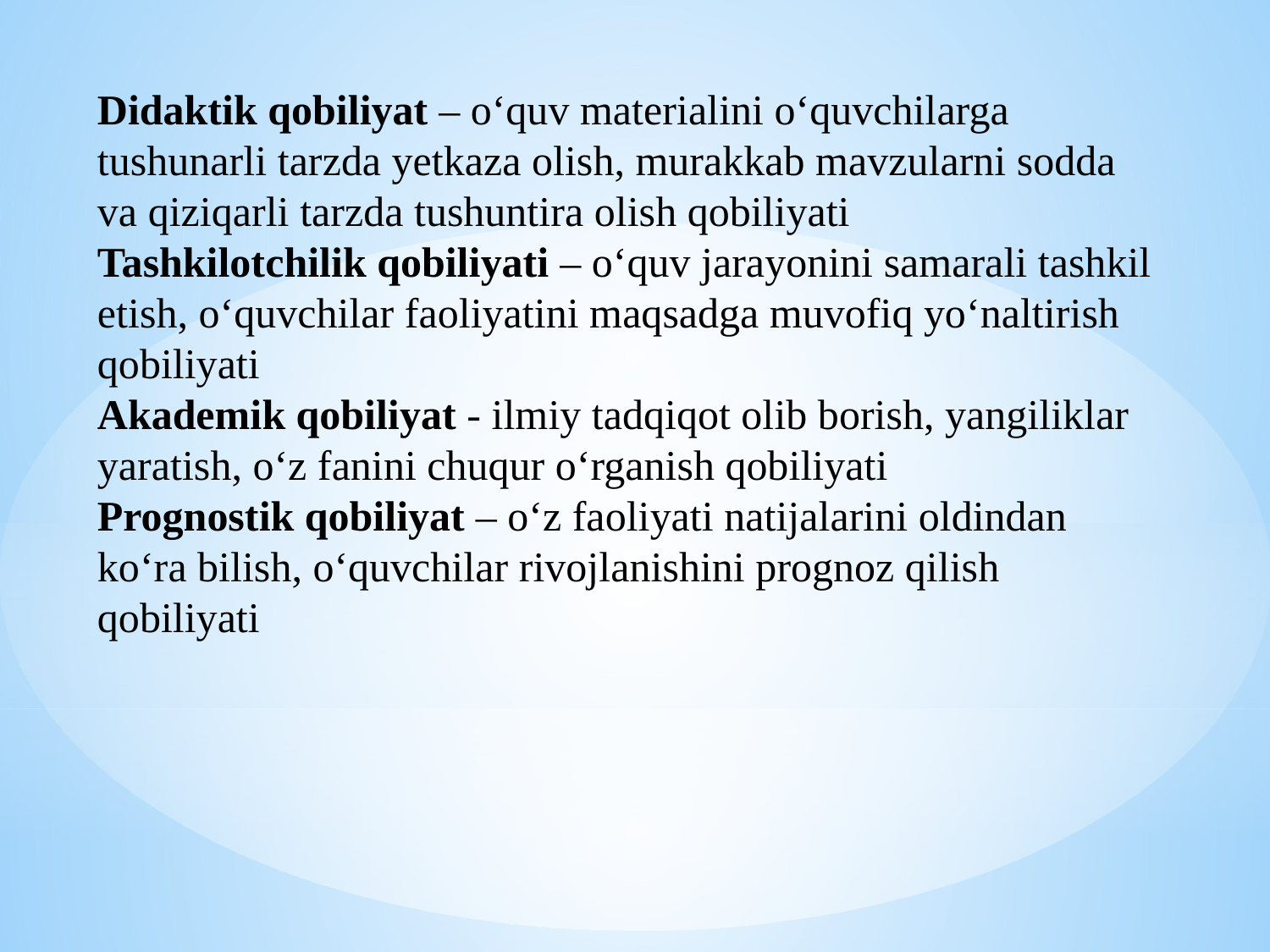

Didaktik qobiliyat – o‘quv materialini o‘quvchilarga tushunarli tarzda yetkaza olish, murakkab mavzularni sodda va qiziqarli tarzda tushuntira olish qobiliyati
Tashkilotchilik qobiliyati – o‘quv jarayonini samarali tashkil etish, o‘quvchilar faoliyatini maqsadga muvofiq yo‘naltirish qobiliyati
Akademik qobiliyat - ilmiy tadqiqot olib borish, yangiliklar yaratish, o‘z fanini chuqur o‘rganish qobiliyati
Prognostik qobiliyat – o‘z faoliyati natijalarini oldindan ko‘ra bilish, o‘quvchilar rivojlanishini prognoz qilish qobiliyati